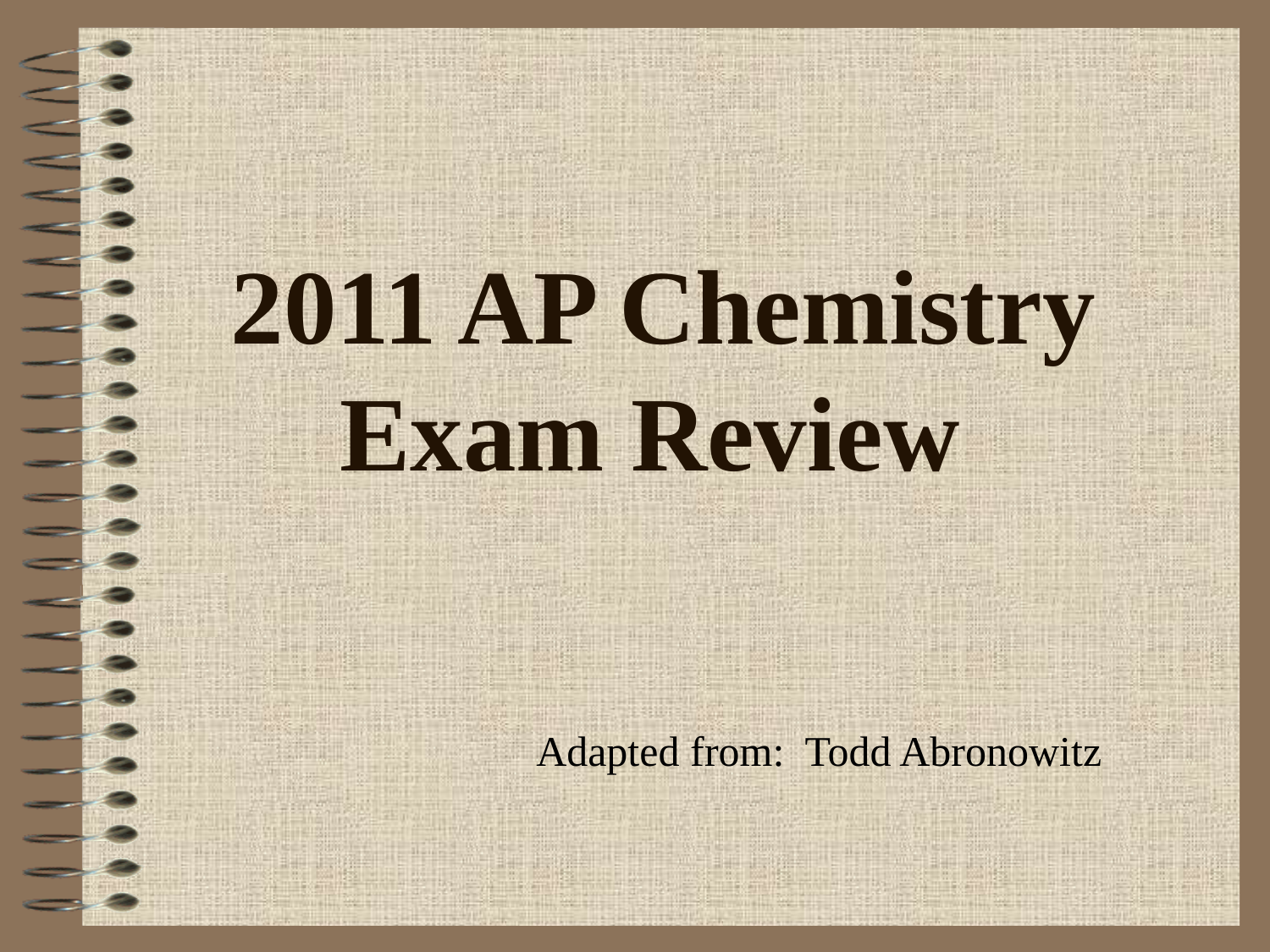

# 2011 AP Chemistry Exam Review

Adapted from:  Todd Abronowitz